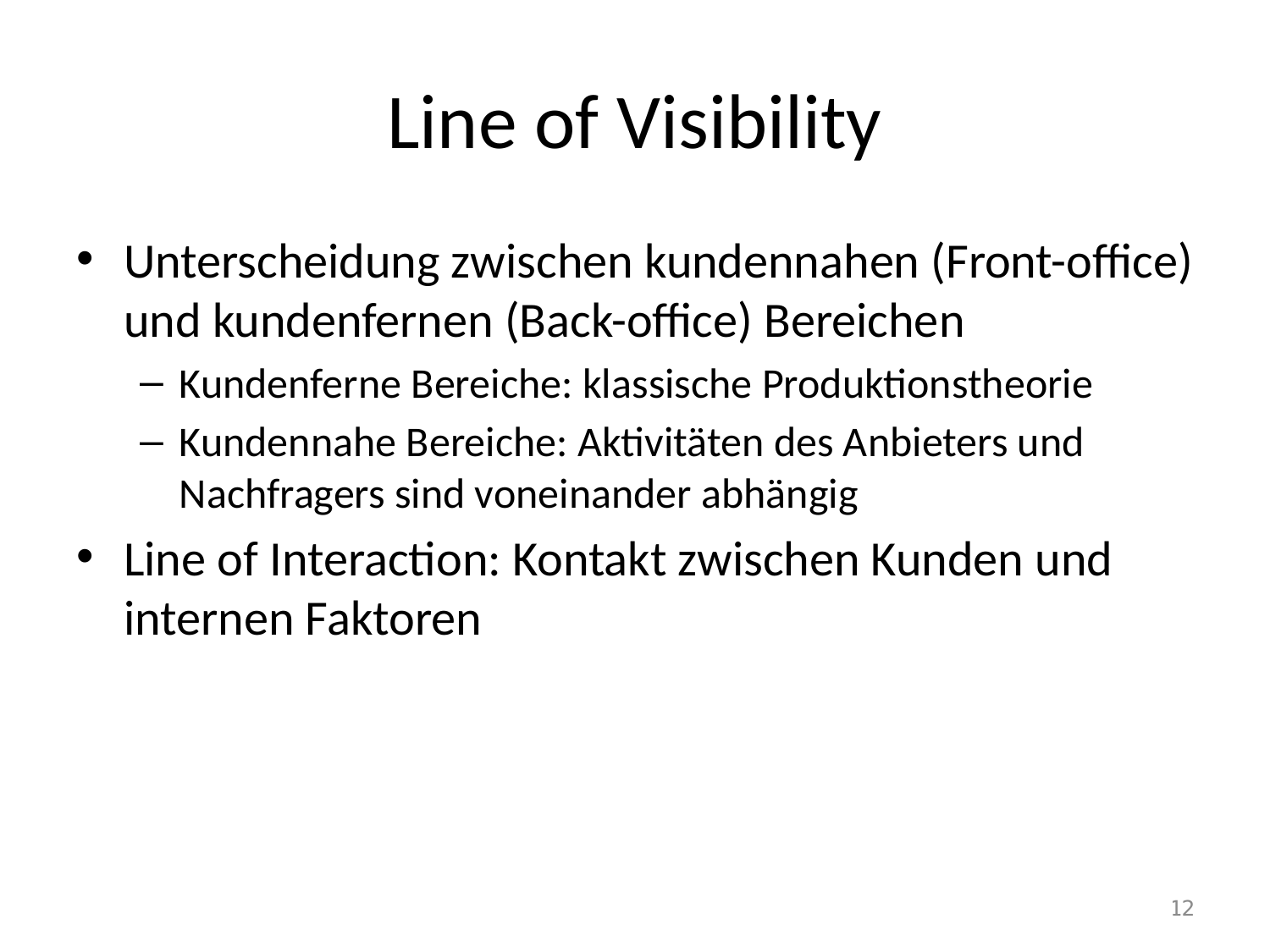

# Line of Visibility
Unterscheidung zwischen kundennahen (Front-office) und kundenfernen (Back-office) Bereichen
Kundenferne Bereiche: klassische Produktionstheorie
Kundennahe Bereiche: Aktivitäten des Anbieters und Nachfragers sind voneinander abhängig
Line of Interaction: Kontakt zwischen Kunden und internen Faktoren

12